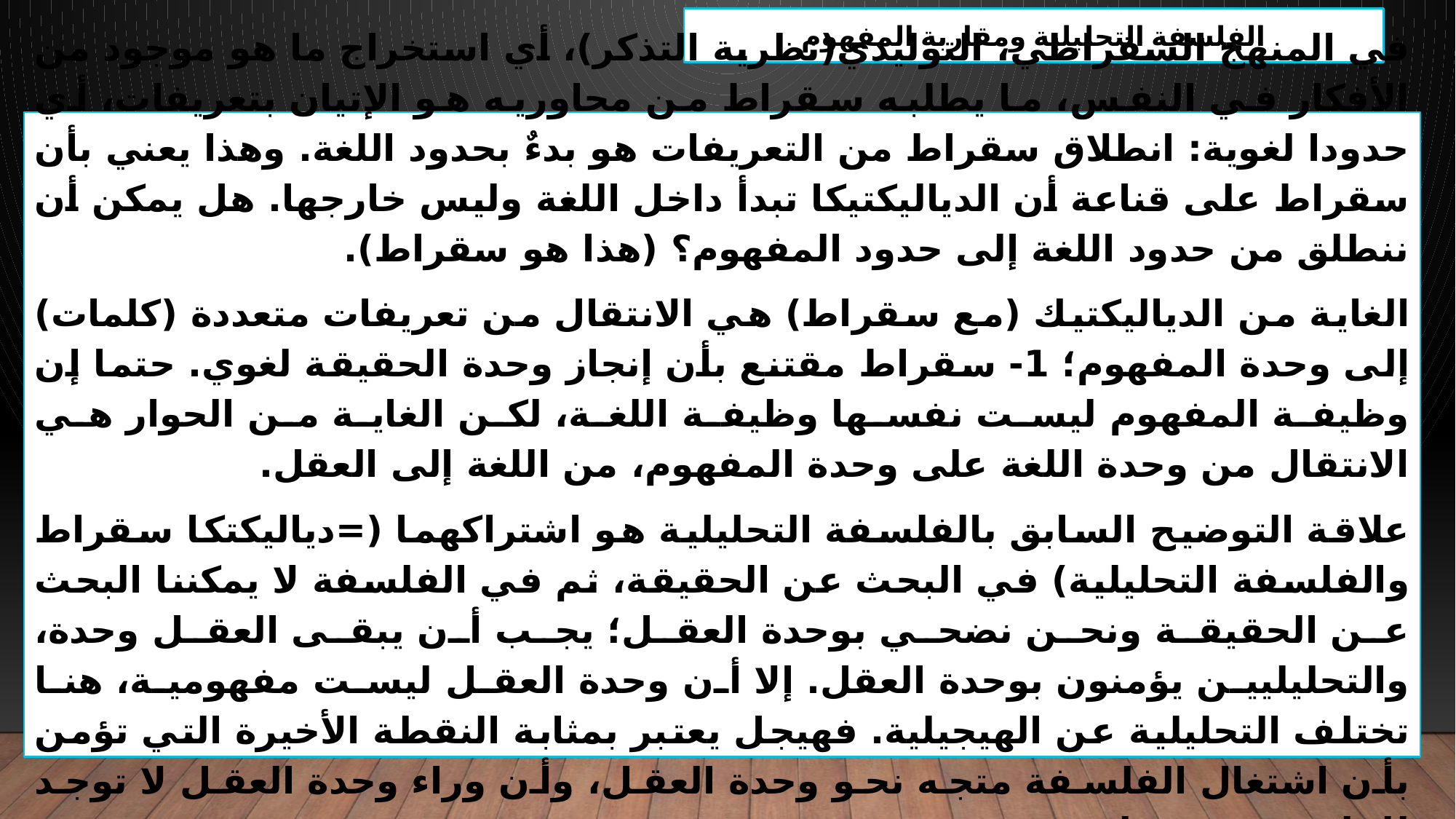

الفلسفة التحليلية ومقاربة المفهوم
في المنهج السقراطي، التوليدي(نظرية التذكر)، أي استخراج ما هو موجود من الأفكار في النفس، ما يطلبه سقراط من محاوريه هو الإتيان بتعريفات، أي حدودا لغوية: انطلاق سقراط من التعريفات هو بدءٌ بحدود اللغة. وهذا يعني بأن سقراط على قناعة أن الدياليكتيكا تبدأ داخل اللغة وليس خارجها. هل يمكن أن ننطلق من حدود اللغة إلى حدود المفهوم؟ (هذا هو سقراط).
الغاية من الدياليكتيك (مع سقراط) هي الانتقال من تعريفات متعددة (كلمات) إلى وحدة المفهوم؛ 1- سقراط مقتنع بأن إنجاز وحدة الحقيقة لغوي. حتما إن وظيفة المفهوم ليست نفسها وظيفة اللغة، لكن الغاية من الحوار هي الانتقال من وحدة اللغة على وحدة المفهوم، من اللغة إلى العقل.
علاقة التوضيح السابق بالفلسفة التحليلية هو اشتراكهما (=دياليكتكا سقراط والفلسفة التحليلية) في البحث عن الحقيقة، ثم في الفلسفة لا يمكننا البحث عن الحقيقة ونحن نضحي بوحدة العقل؛ يجب أن يبقى العقل وحدة، والتحليليين يؤمنون بوحدة العقل. إلا أن وحدة العقل ليست مفهومية، هنا تختلف التحليلية عن الهيجيلية. فهيجل يعتبر بمثابة النقطة الأخيرة التي تؤمن بأن اشتغال الفلسفة متجه نحو وحدة العقل، وأن وراء وحدة العقل لا توجد للفلسفة من وظيفة.